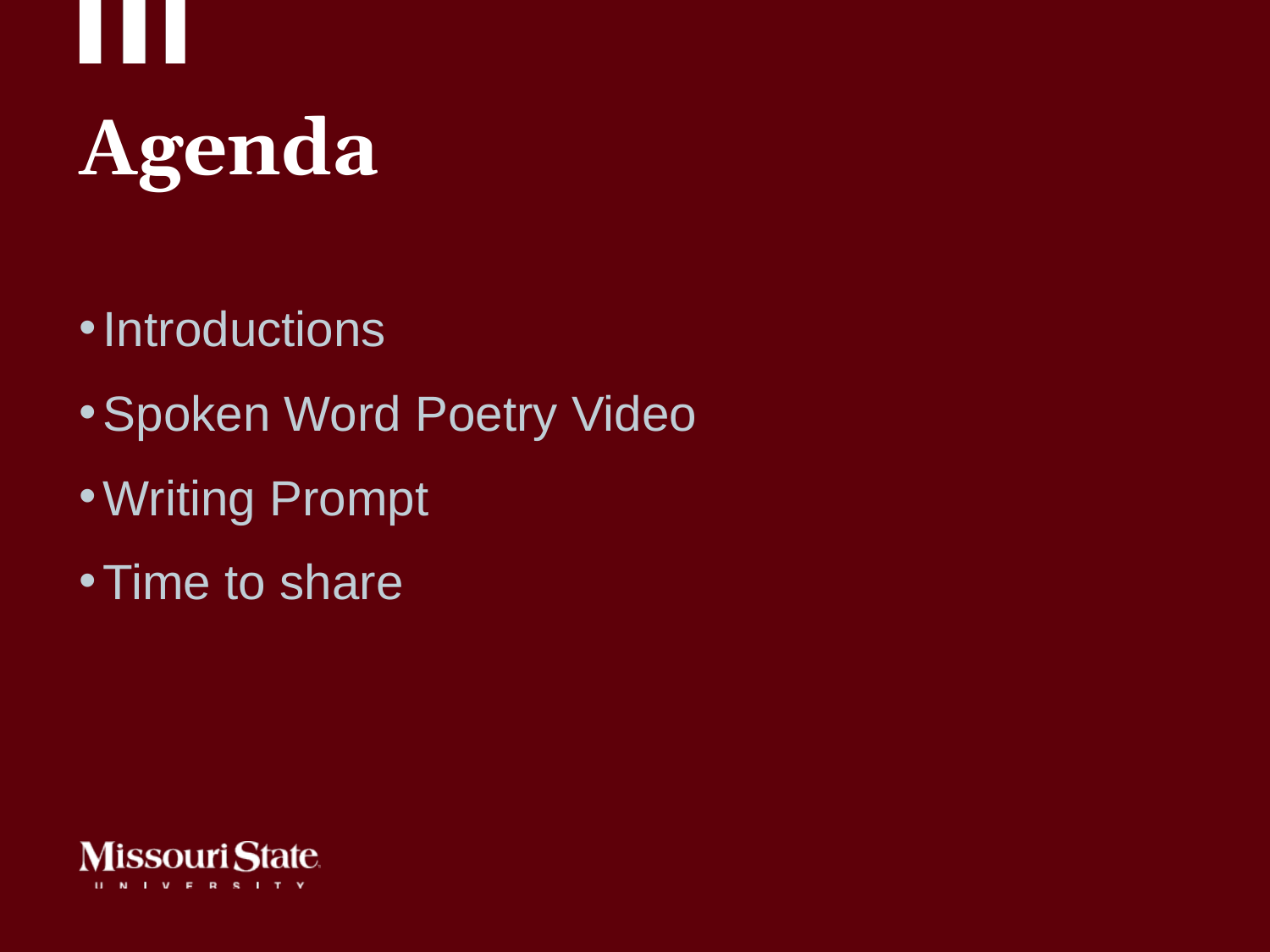

# Agenda

Introductions
Spoken Word Poetry Video
Writing Prompt
Time to share